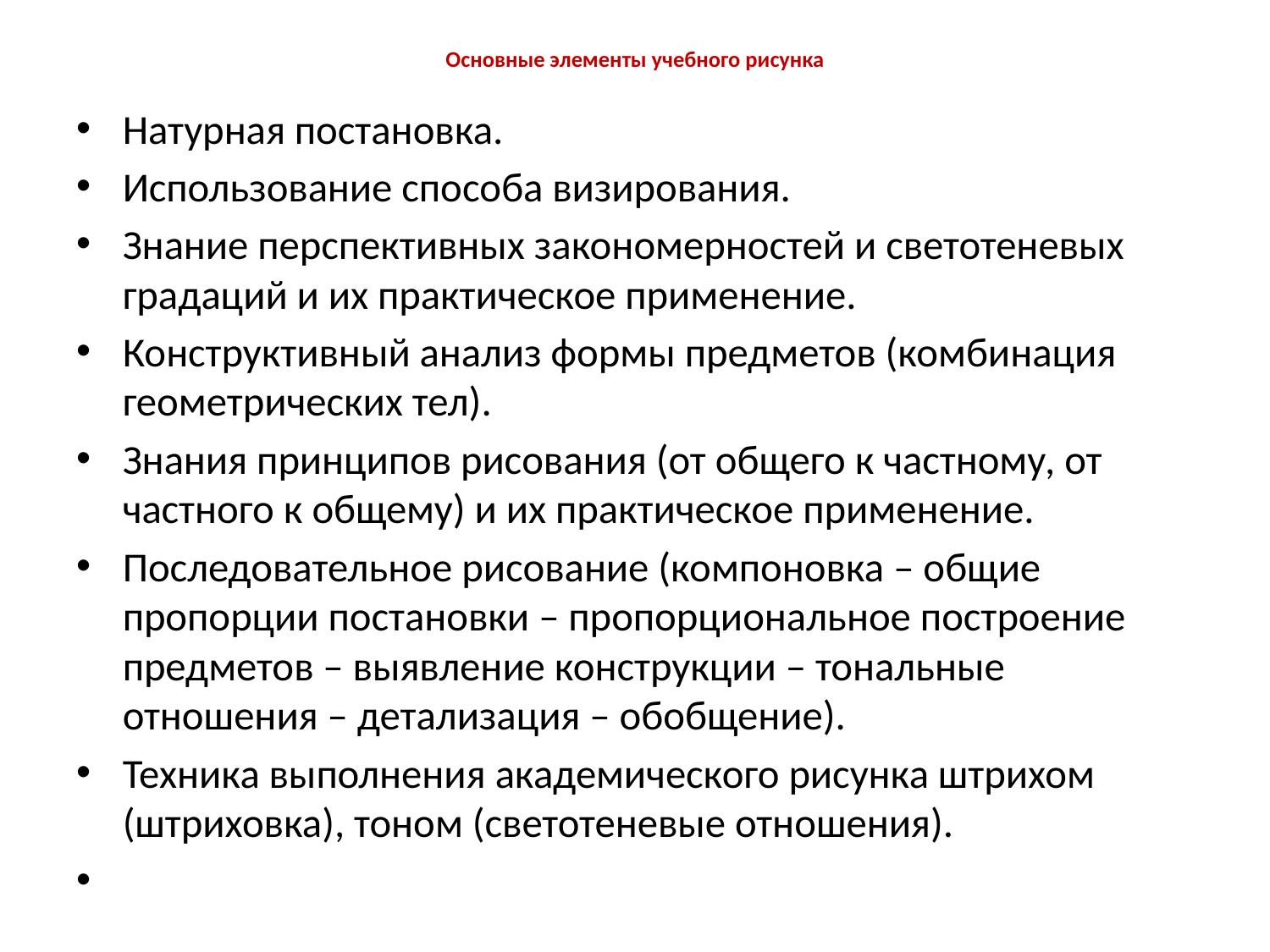

# Основные элементы учебного рисунка
Натурная постановка.
Использование способа визирования.
Знание перспективных закономерностей и светотеневых градаций и их практическое применение.
Конструктивный анализ формы предметов (комбинация геометрических тел).
Знания принципов рисования (от общего к частному, от частного к общему) и их практическое применение.
Последовательное рисование (компоновка – общие пропорции постановки – пропорциональное построение предметов – выявление конструкции – тональные отношения – детализация – обобщение).
Техника выполнения академического рисунка штрихом (штриховка), тоном (светотеневые отношения).